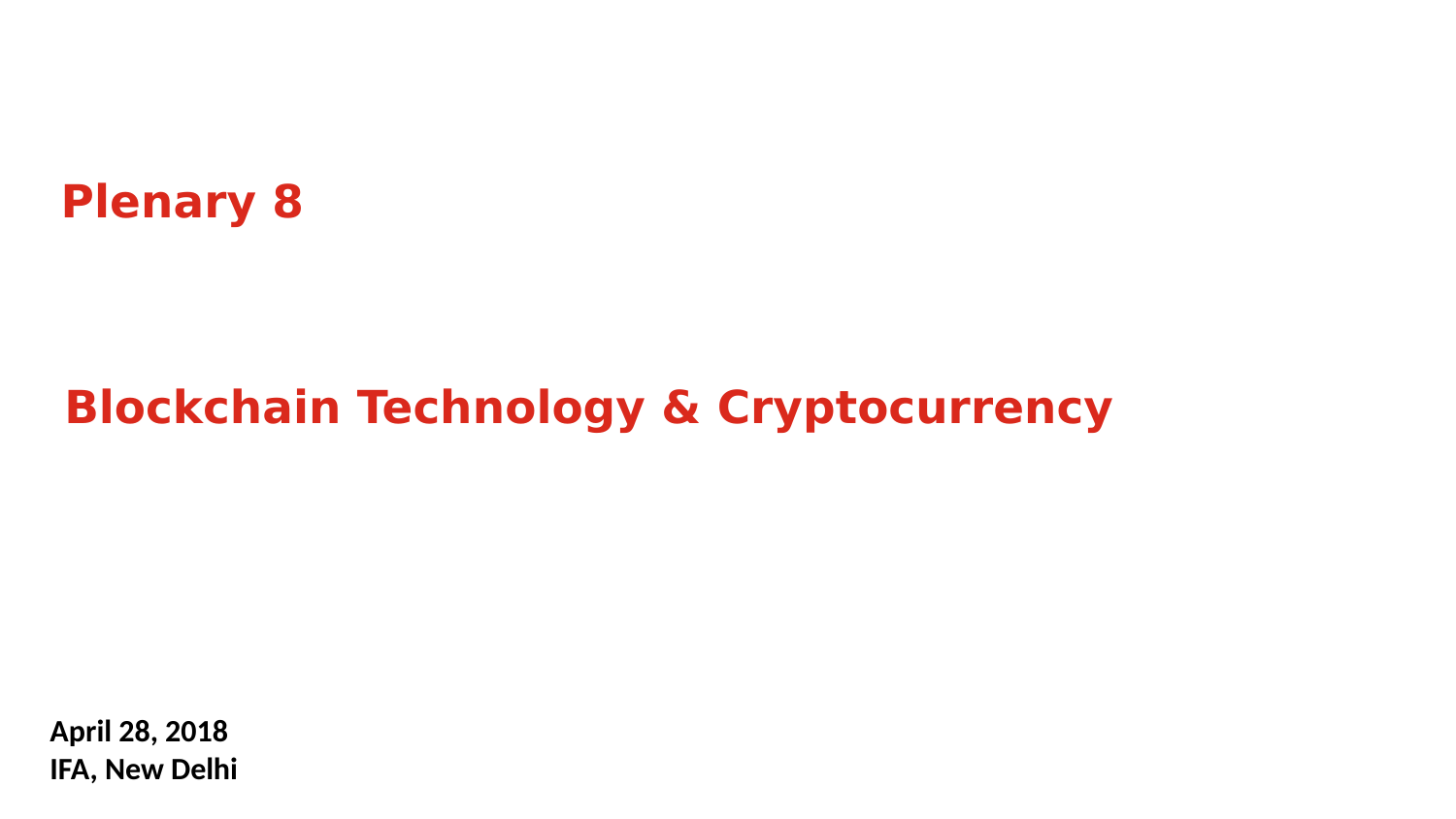

Plenary 8
Blockchain Technology & Cryptocurrency
April 28, 2018
IFA, New Delhi